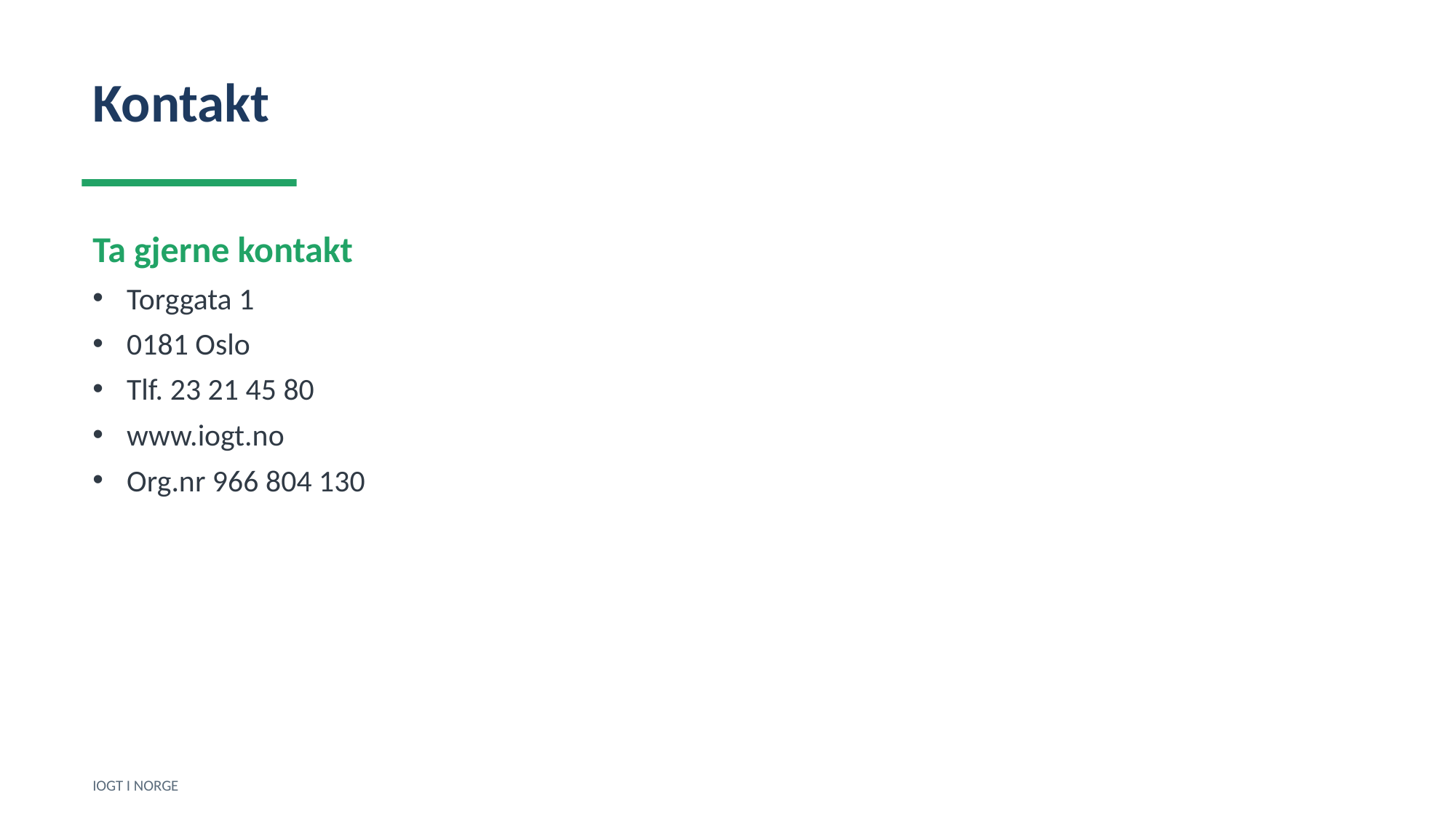

Kontakt

Ta gjerne kontakt
Torggata 1
0181 Oslo
Tlf. 23 21 45 80
www.iogt.no
Org.nr 966 804 130
IOGT I NORGE